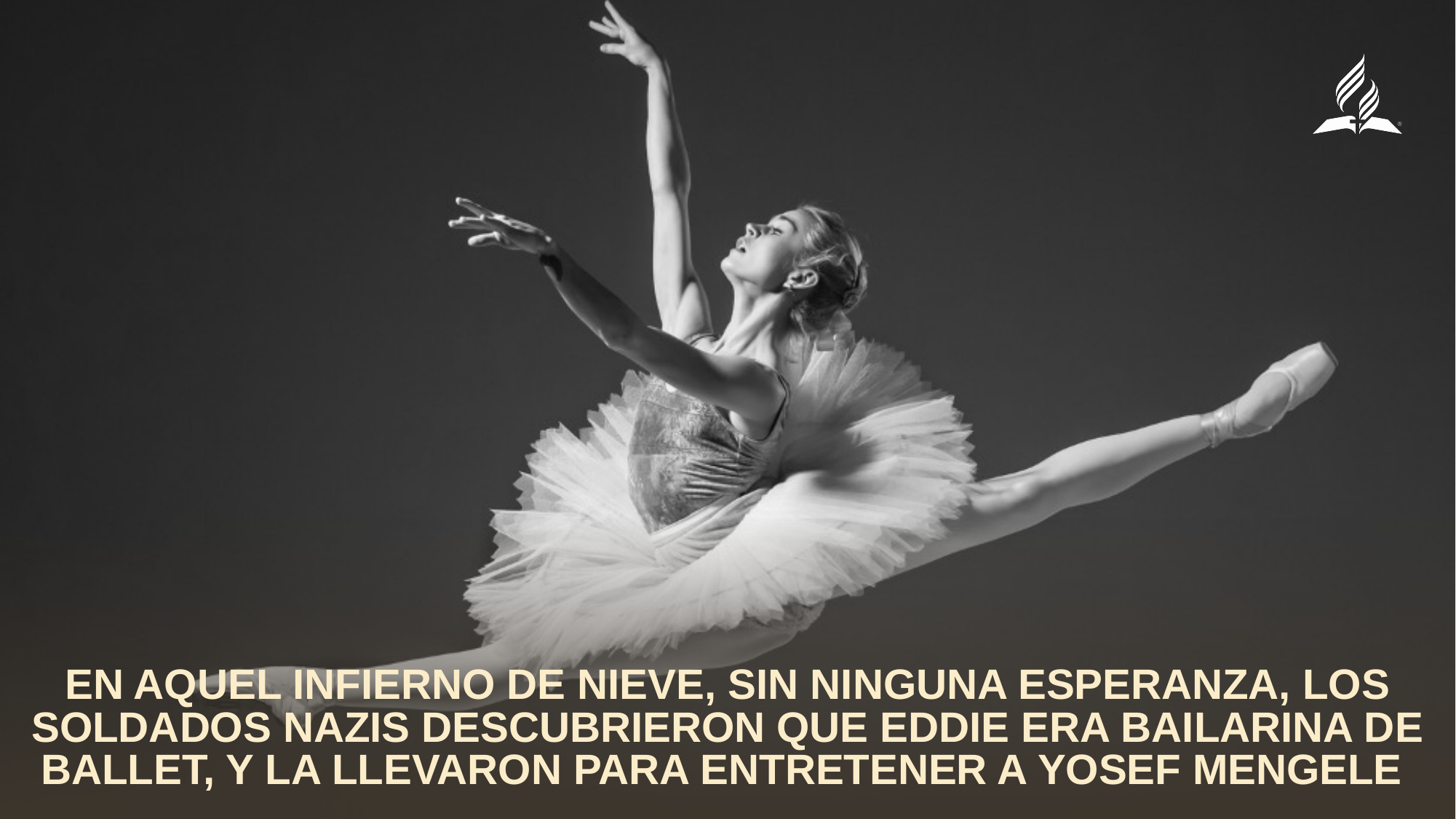

En aquel infierno de nieve, sin ninguna esperanza, los soldados nazis descubrieron que Eddie era bailarina de ballet, y la llevaron para entretener a Yosef Mengele